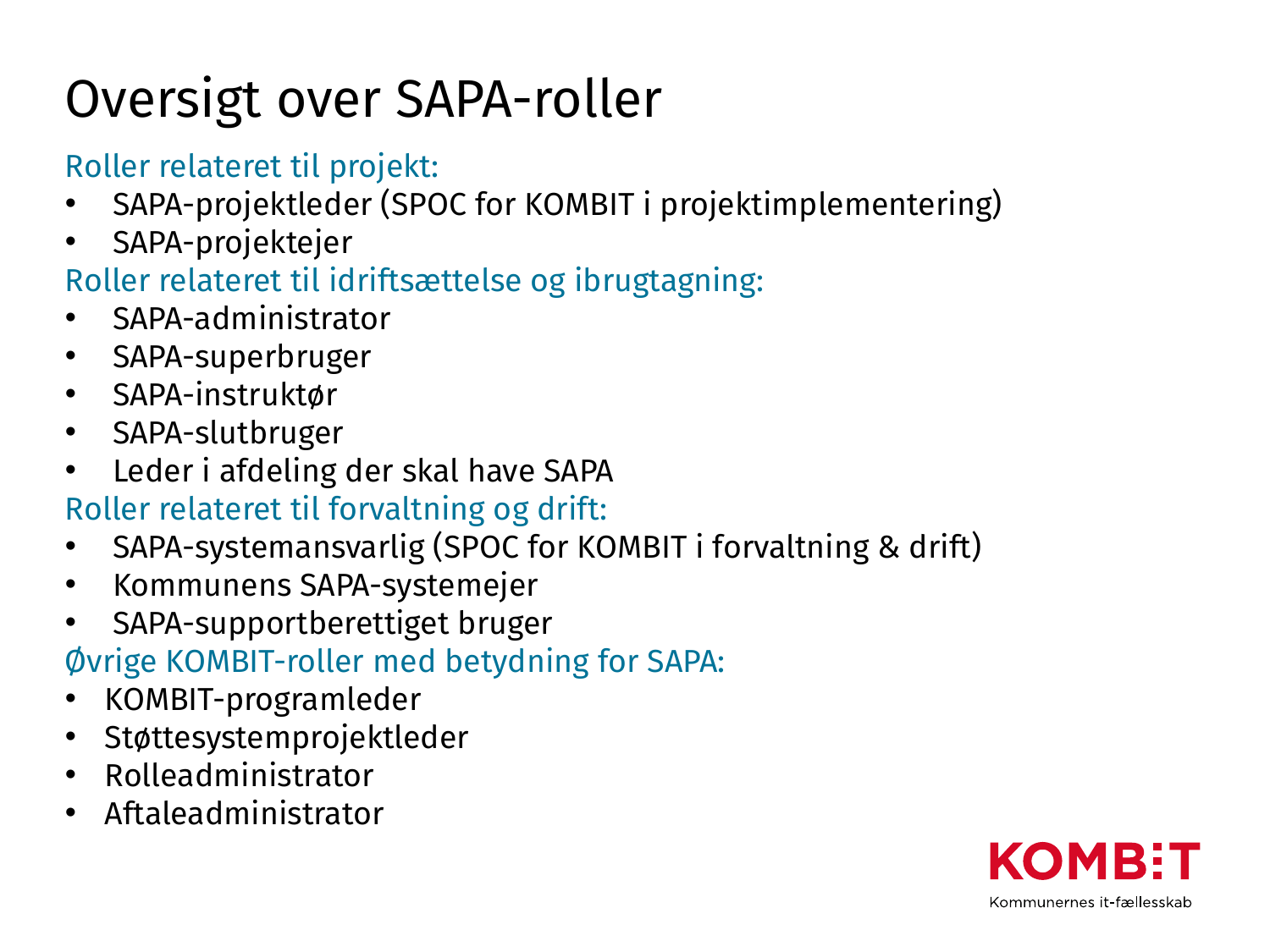

# Oversigt over SAPA-roller
Roller relateret til projekt:
SAPA-projektleder (SPOC for KOMBIT i projektimplementering)
SAPA-projektejer
Roller relateret til idriftsættelse og ibrugtagning:
SAPA-administrator
SAPA-superbruger
SAPA-instruktør
SAPA-slutbruger
Leder i afdeling der skal have SAPA
Roller relateret til forvaltning og drift:
SAPA-systemansvarlig (SPOC for KOMBIT i forvaltning & drift)
Kommunens SAPA-systemejer
SAPA-supportberettiget bruger
Øvrige KOMBIT-roller med betydning for SAPA:
KOMBIT-programleder
Støttesystemprojektleder
Rolleadministrator
Aftaleadministrator